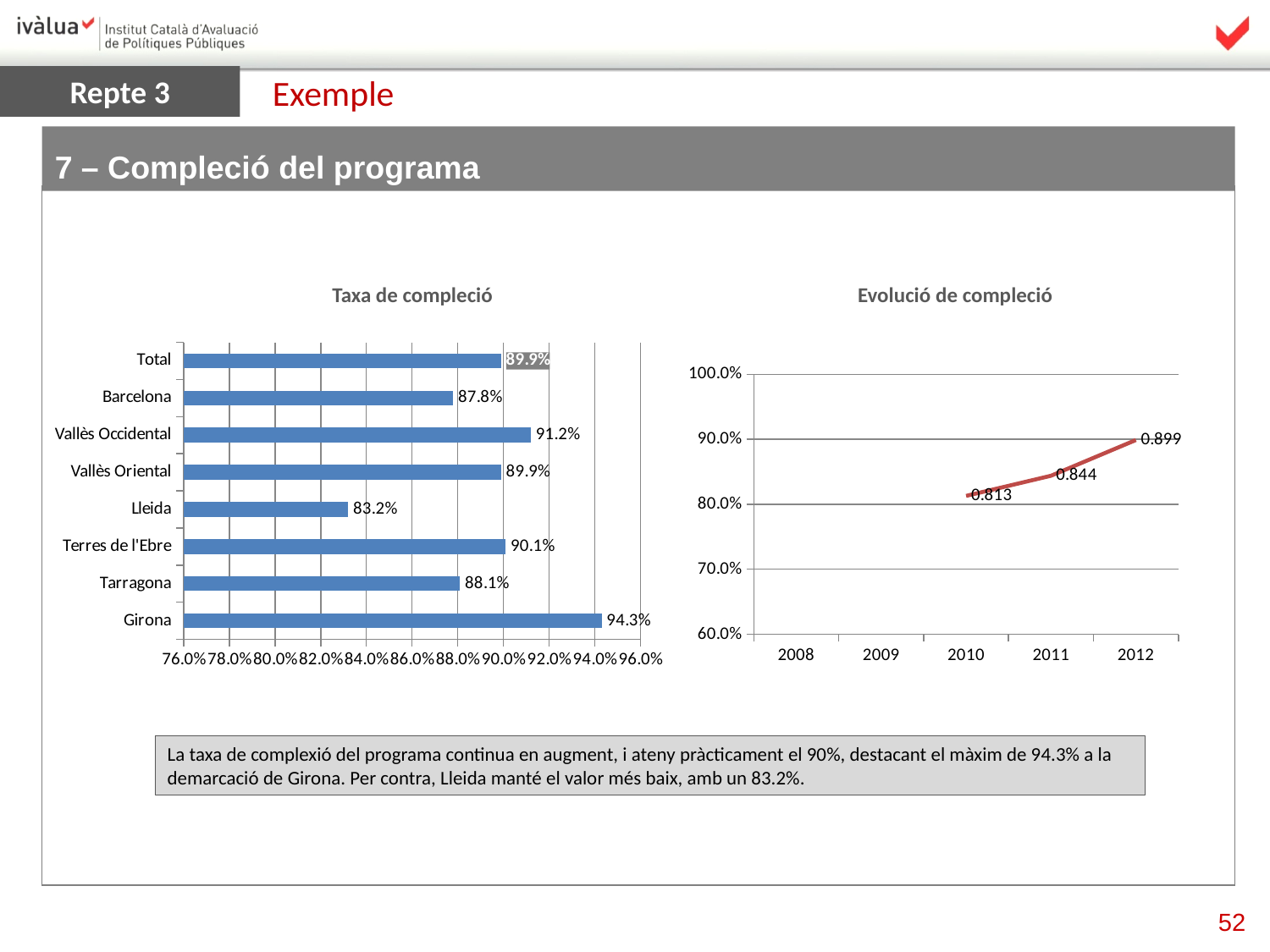

Exemple

Repte 3
7 – Compleció del programa

Taxa de compleció

Evolució de compleció

### Chart

| Category |  |
|---|---|
| Girona | 0.943 |
| Tarragona | 0.881 |
| Terres de l'Ebre | 0.901 |
| Lleida | 0.832 |
| Vallès Oriental | 0.899 |
| Vallès Occidental | 0.912 |
| Barcelona | 0.878 |
| Total | 0.899 |

### Chart

| Category |  |
|---|---|
| 2008 | None |
| 2009 | None |
| 2010 | 0.813 |
| 2011 | 0.844 |
| 2012 | 0.899 |
La taxa de complexió del programa continua en augment, i ateny pràcticament el 90%, destacant el màxim de 94.3% a la demarcació de Girona. Per contra, Lleida manté el valor més baix, amb un 83.2%.